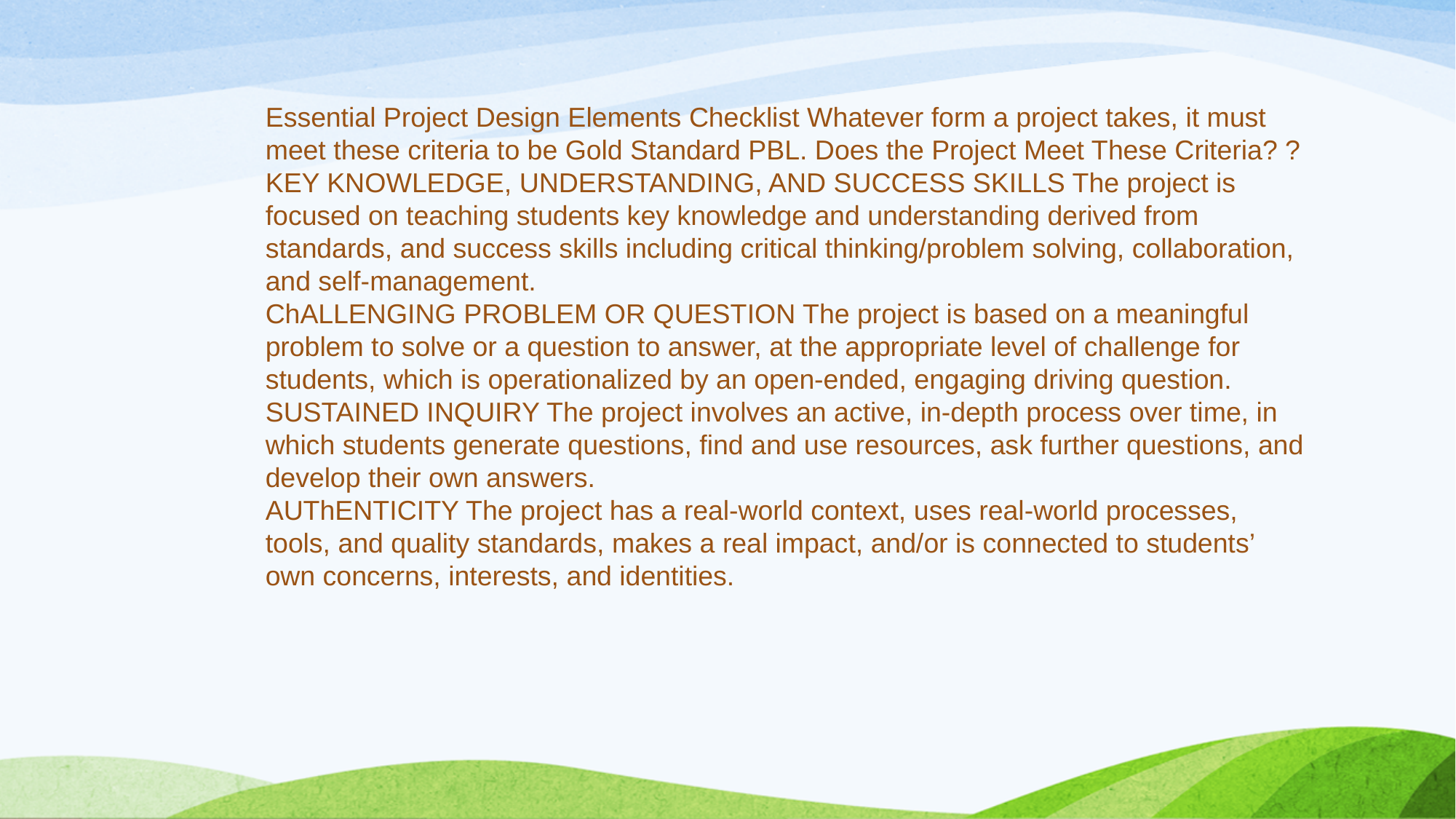

Essential Project Design Elements Checklist Whatever form a project takes, it must meet these criteria to be Gold Standard PBL. Does the Project Meet These Criteria? ? KEY KNOWLEDGE, UNDERSTANDING, AND SUCCESS SKILLS The project is focused on teaching students key knowledge and understanding derived from standards, and success skills including critical thinking/problem solving, collaboration, and self-management.
ChALLENGING PROBLEM OR QUESTION The project is based on a meaningful problem to solve or a question to answer, at the appropriate level of challenge for students, which is operationalized by an open-ended, engaging driving question.
SUSTAINED INQUIRY The project involves an active, in-depth process over time, in which students generate questions, find and use resources, ask further questions, and develop their own answers.
AUThENTICITY The project has a real-world context, uses real-world processes, tools, and quality standards, makes a real impact, and/or is connected to students’ own concerns, interests, and identities.